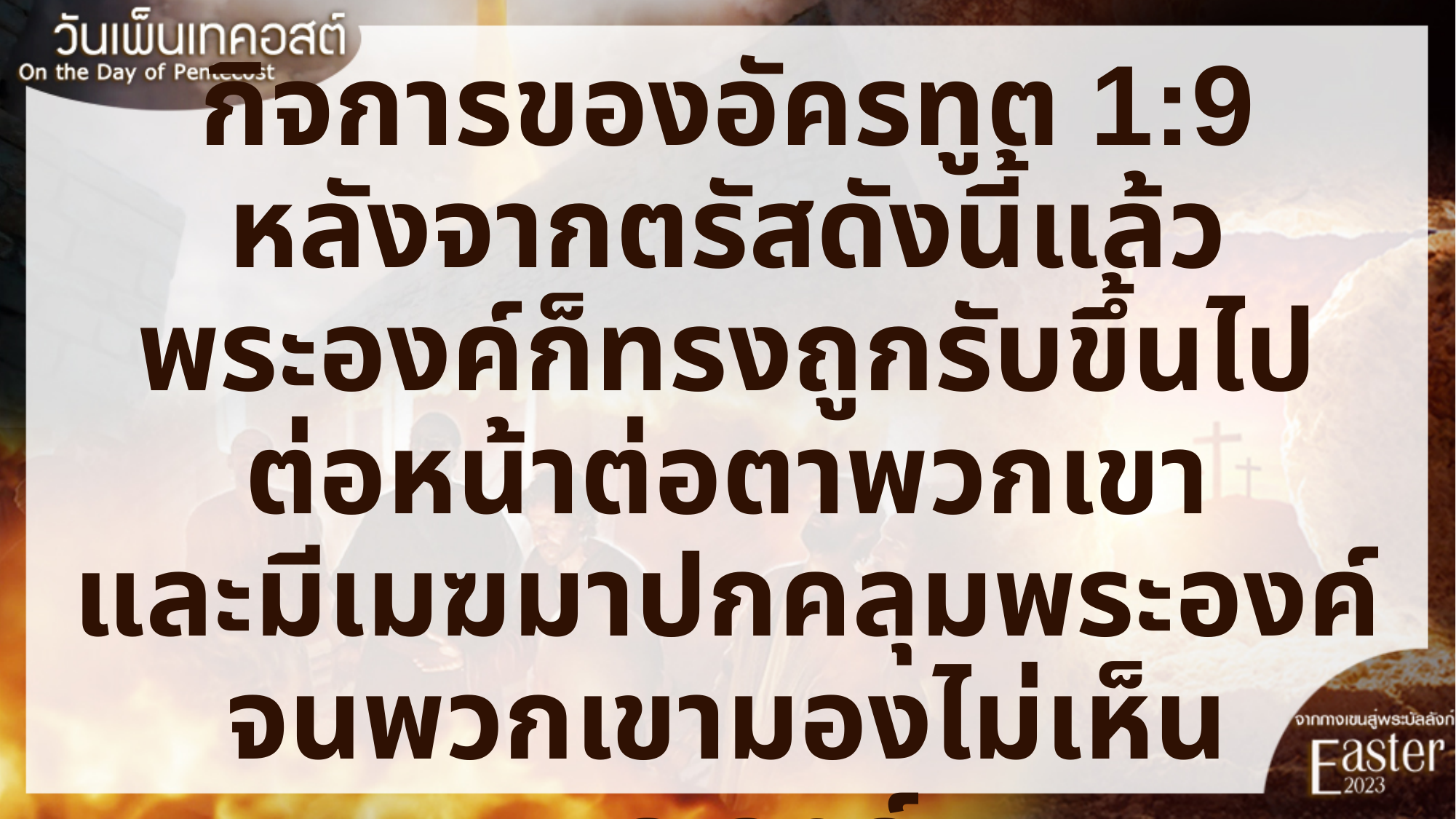

กิจการของอัครทูต 1:9
หลังจากตรัสดังนี้แล้ว
พระองค์ก็ทรงถูกรับขึ้นไป
ต่อหน้าต่อตาพวกเขา
และมีเมฆมาปกคลุมพระองค์
จนพวกเขามองไม่เห็นพระองค์